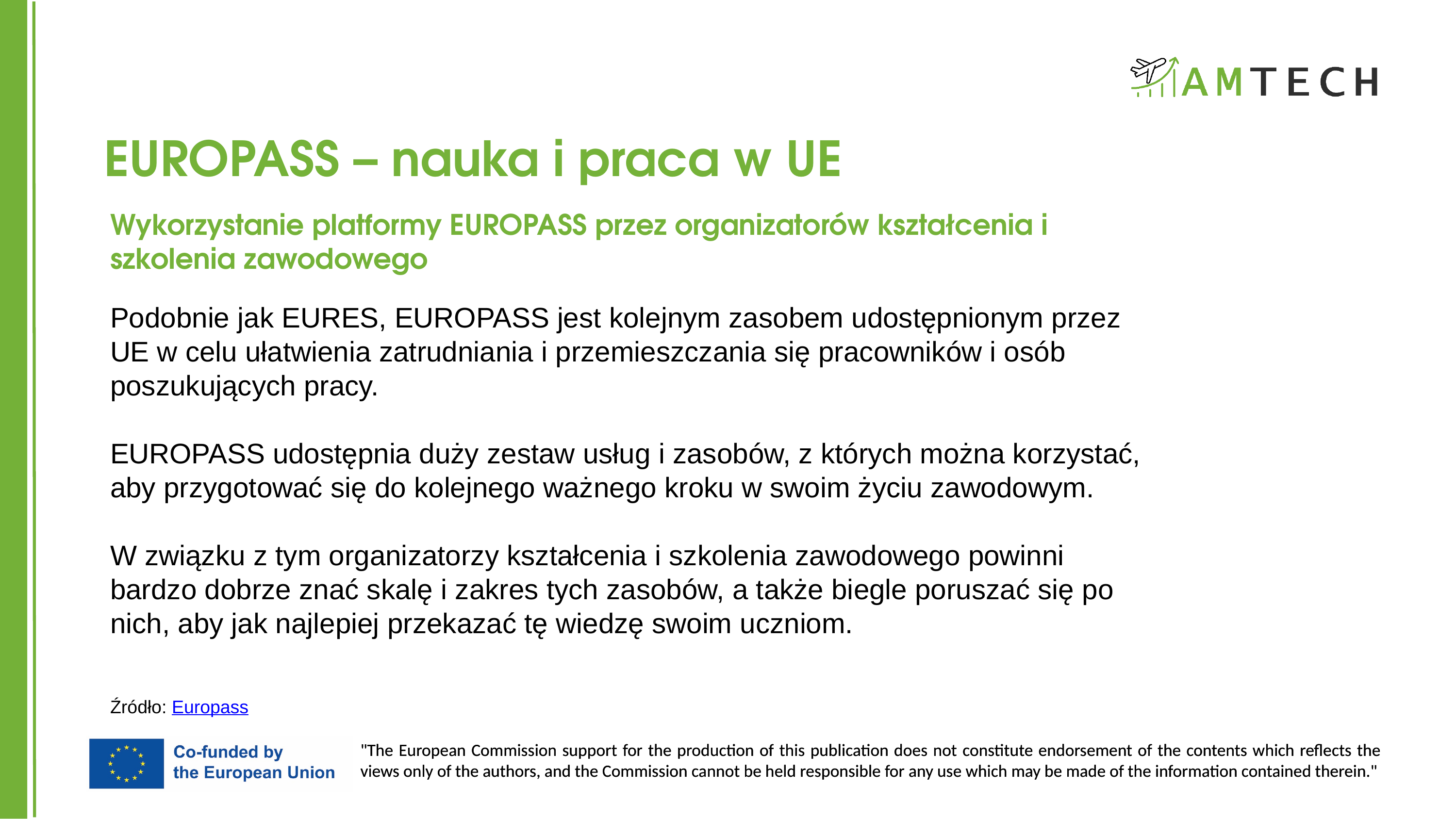

EUROPASS – nauka i praca w UE
Wykorzystanie platformy EUROPASS przez organizatorów kształcenia i szkolenia zawodowego
Podobnie jak EURES, EUROPASS jest kolejnym zasobem udostępnionym przez UE w celu ułatwienia zatrudniania i przemieszczania się pracowników i osób poszukujących pracy.

EUROPASS udostępnia duży zestaw usług i zasobów, z których można korzystać, aby przygotować się do kolejnego ważnego kroku w swoim życiu zawodowym.

W związku z tym organizatorzy kształcenia i szkolenia zawodowego powinni bardzo dobrze znać skalę i zakres tych zasobów, a także biegle poruszać się po nich, aby jak najlepiej przekazać tę wiedzę swoim uczniom.
Źródło: Europass